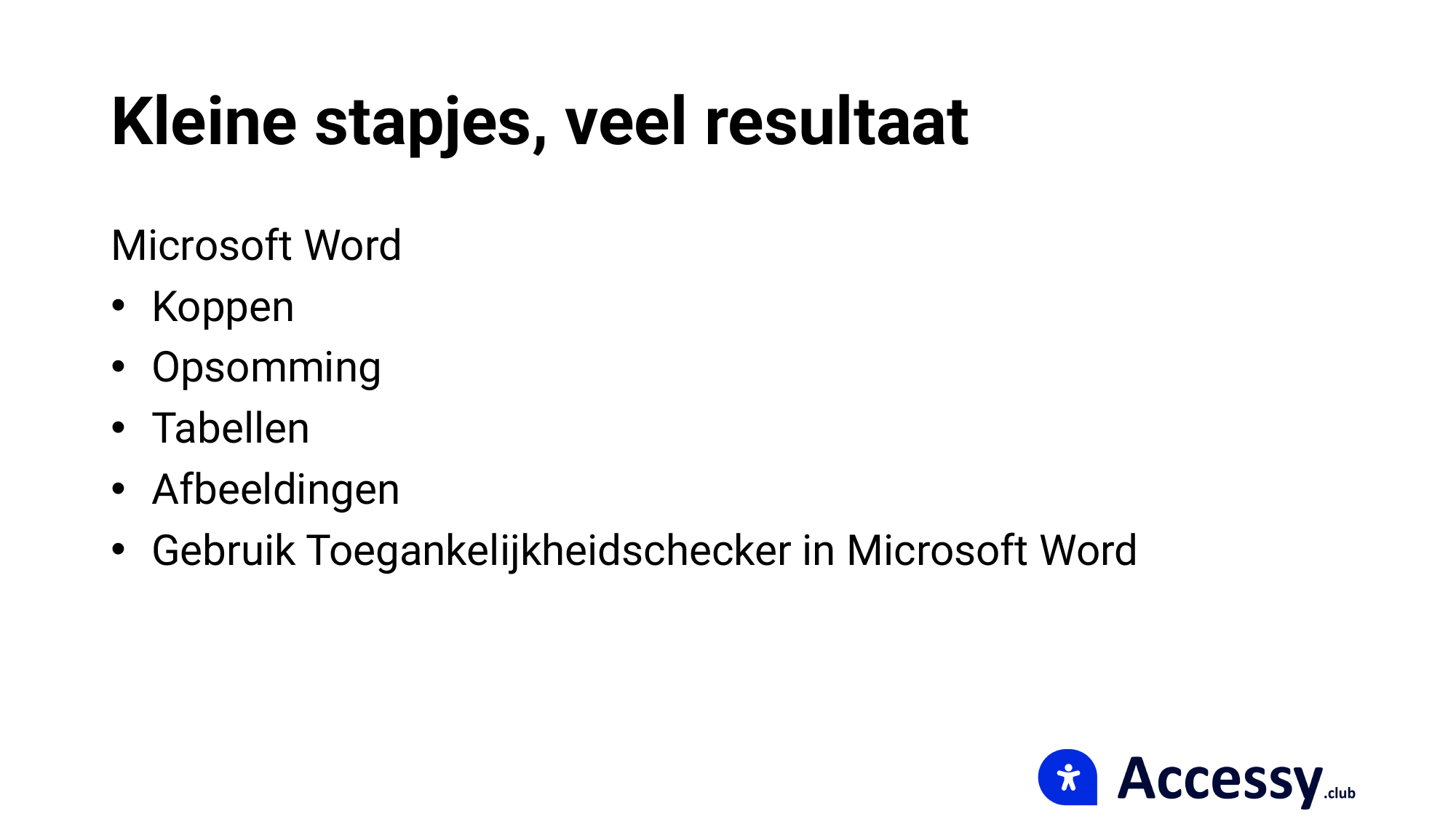

# Kleine stapjes, veel resultaat
Microsoft Word
Koppen
Opsomming
Tabellen
Afbeeldingen
Gebruik Toegankelijkheidschecker in Microsoft Word